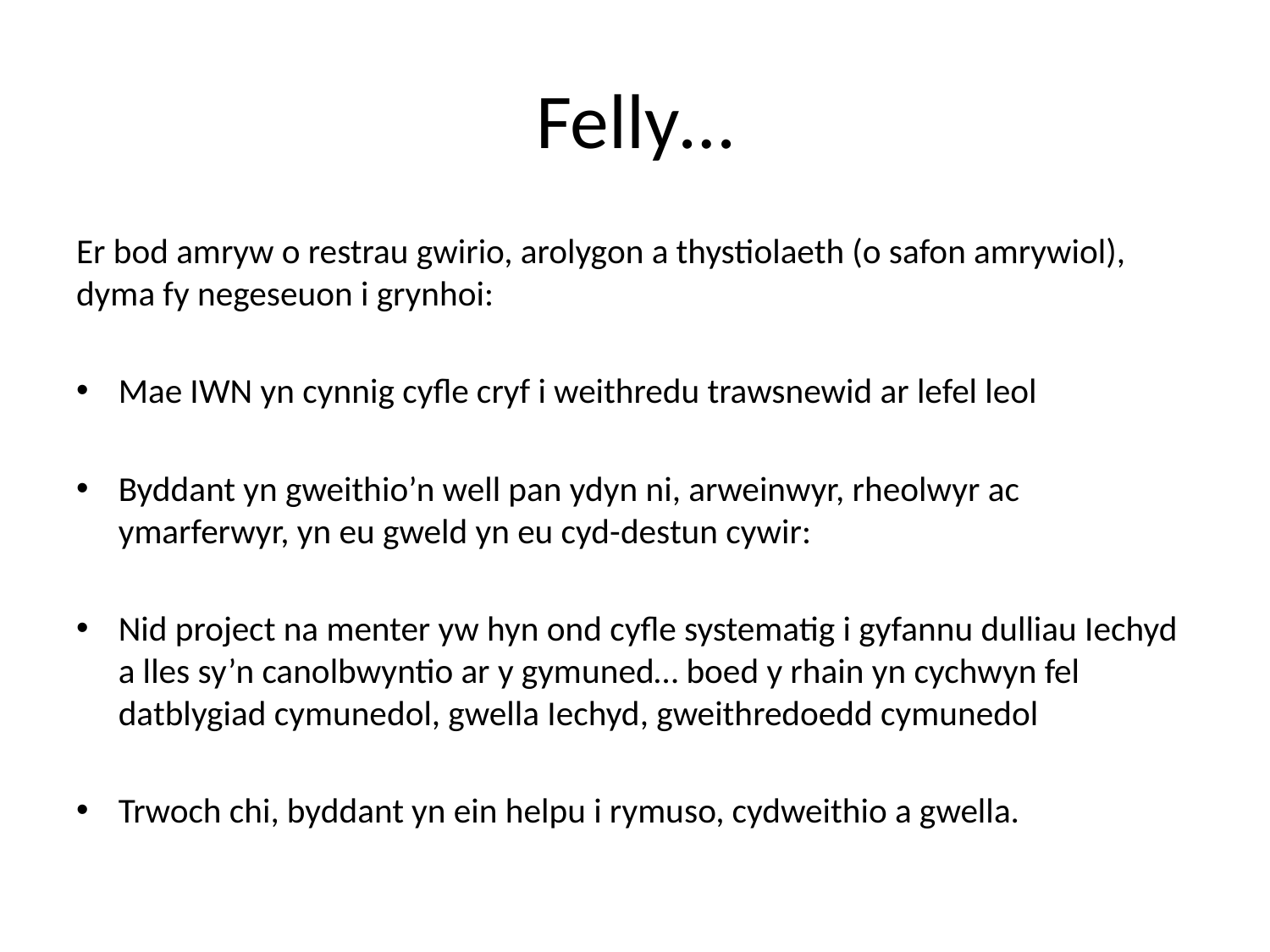

# Felly…
Er bod amryw o restrau gwirio, arolygon a thystiolaeth (o safon amrywiol), dyma fy negeseuon i grynhoi:

Mae IWN yn cynnig cyfle cryf i weithredu trawsnewid ar lefel leol

Byddant yn gweithio’n well pan ydyn ni, arweinwyr, rheolwyr ac ymarferwyr, yn eu gweld yn eu cyd-destun cywir:

Nid project na menter yw hyn ond cyfle systematig i gyfannu dulliau Iechyd a lles sy’n canolbwyntio ar y gymuned… boed y rhain yn cychwyn fel datblygiad cymunedol, gwella Iechyd, gweithredoedd cymunedol

Trwoch chi, byddant yn ein helpu i rymuso, cydweithio a gwella.